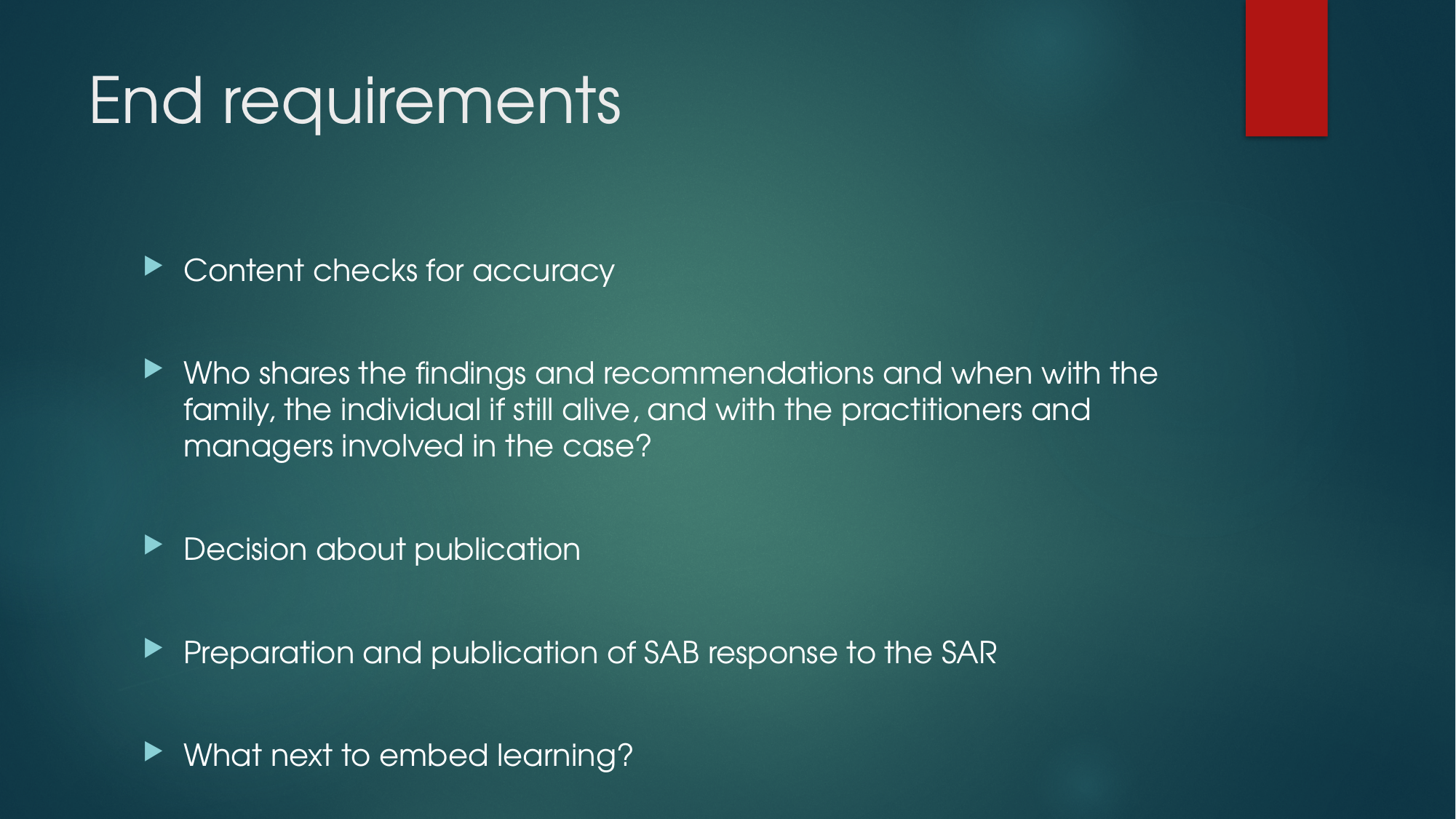

# End requirements
Content checks for accuracy

Who shares the findings and recommendations and when with the family, the individual if still alive, and with the practitioners and managers involved in the case?

Decision about publication

Preparation and publication of SAB response to the SAR

What next to embed learning?